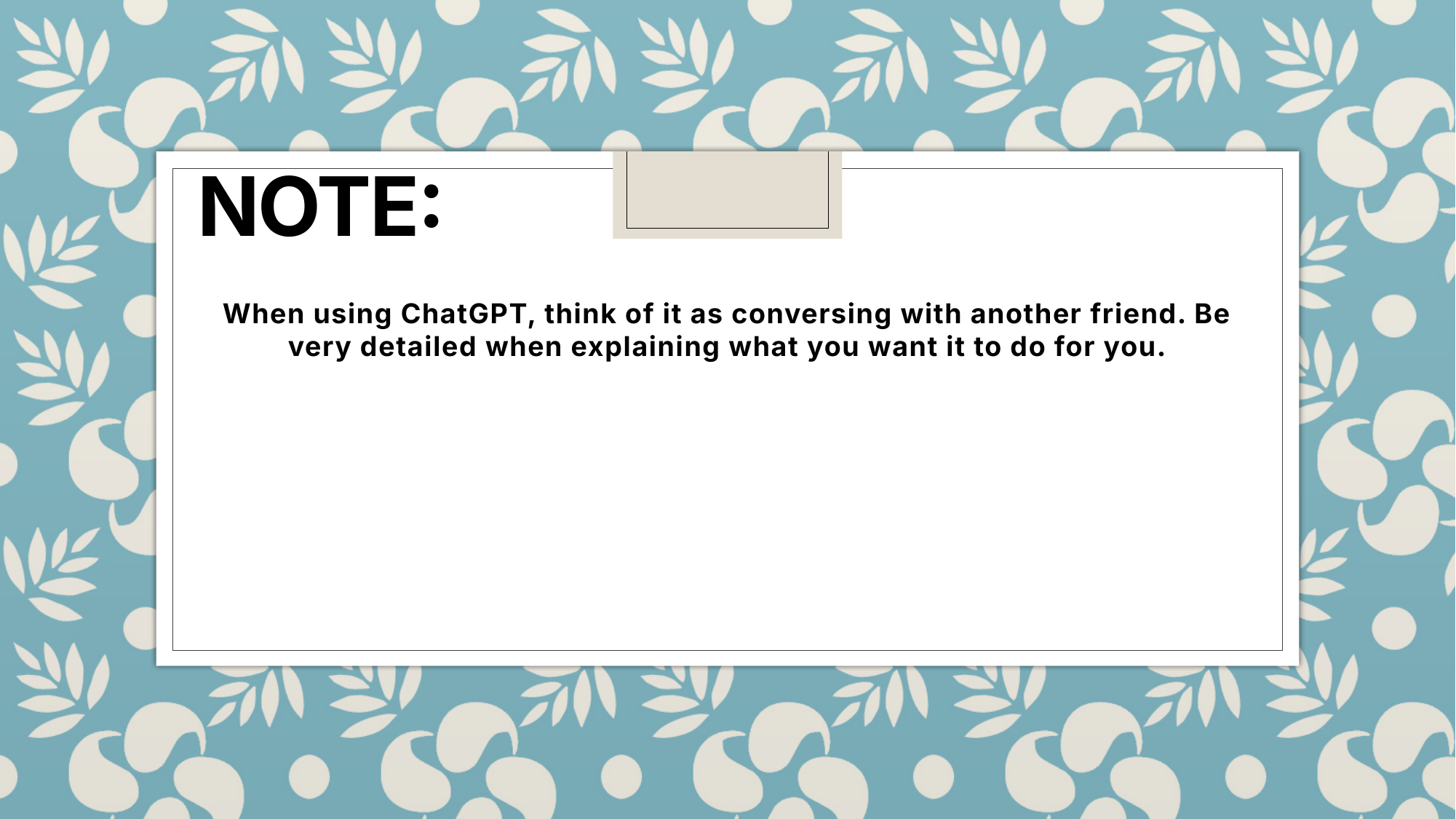

# Note:
When using ChatGPT, think of it as conversing with another friend. Be very detailed when explaining what you want it to do for you.